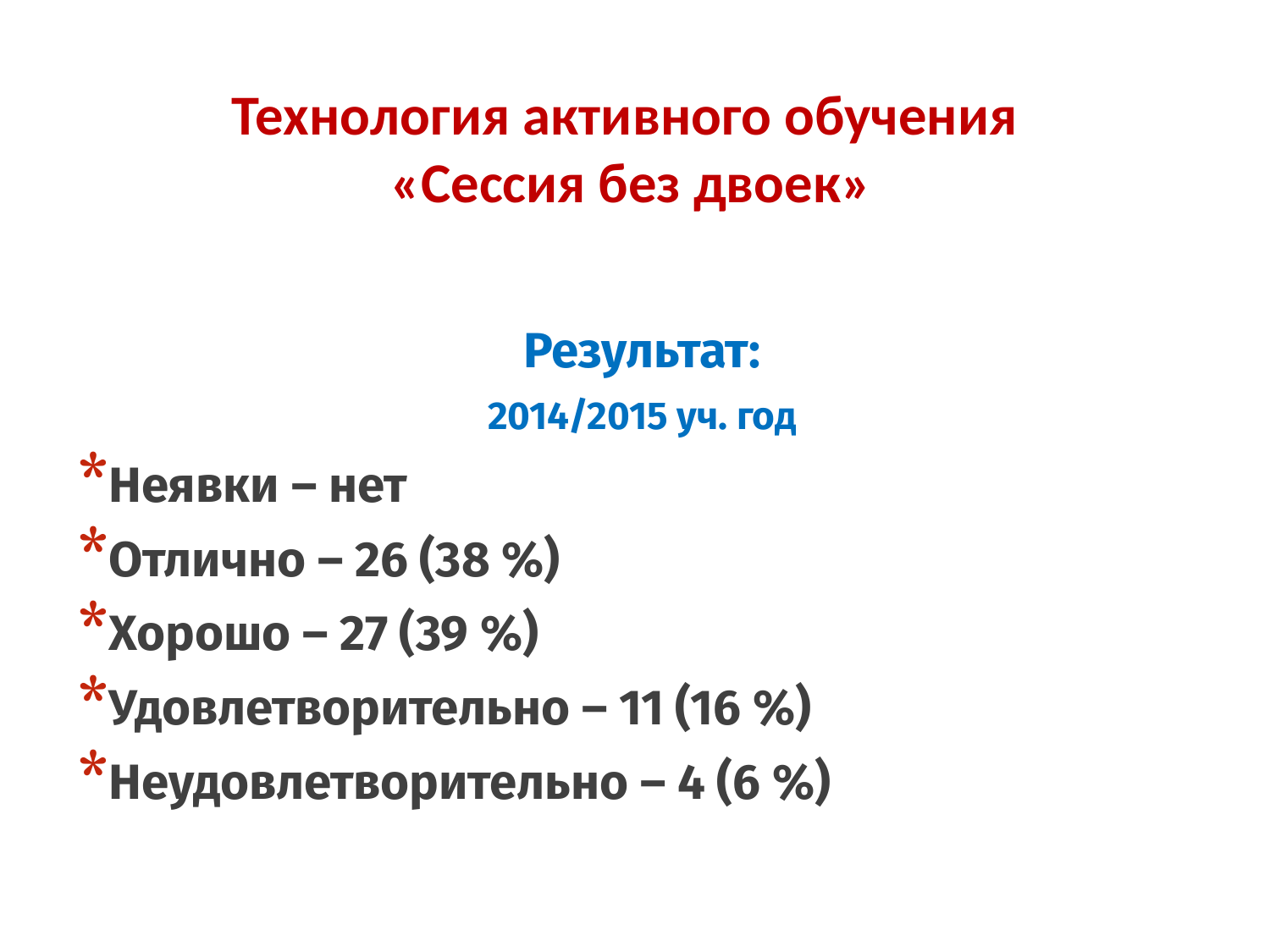

# Технология активного обучения «Сессия без двоек»

Результат:
2014/2015 уч. год
Неявки – нет
Отлично – 26 (38 %)
Хорошо – 27 (39 %)
Удовлетворительно – 11 (16 %)
Неудовлетворительно – 4 (6 %)